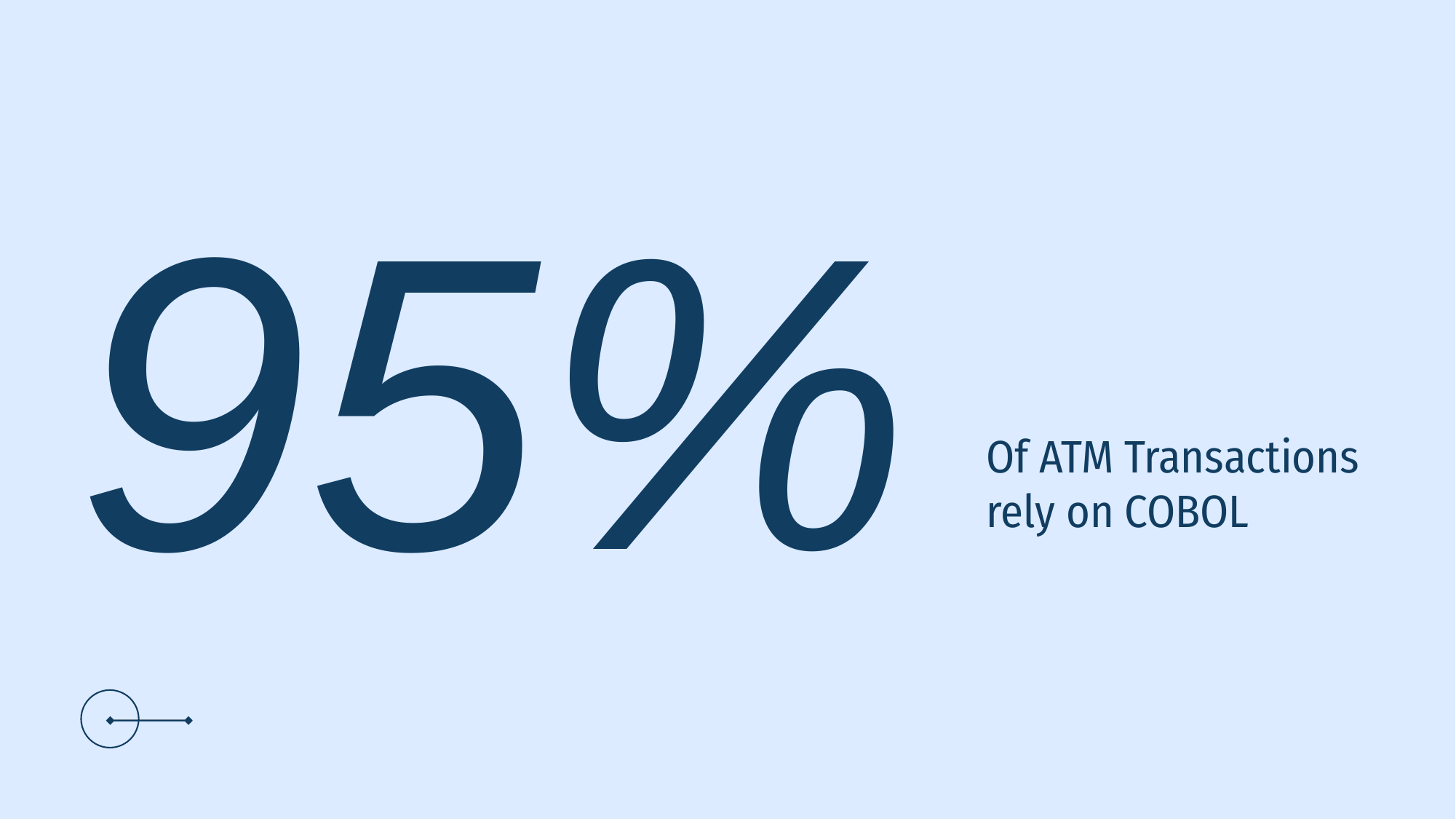

95%
# Of ATM Transactions rely on COBOL